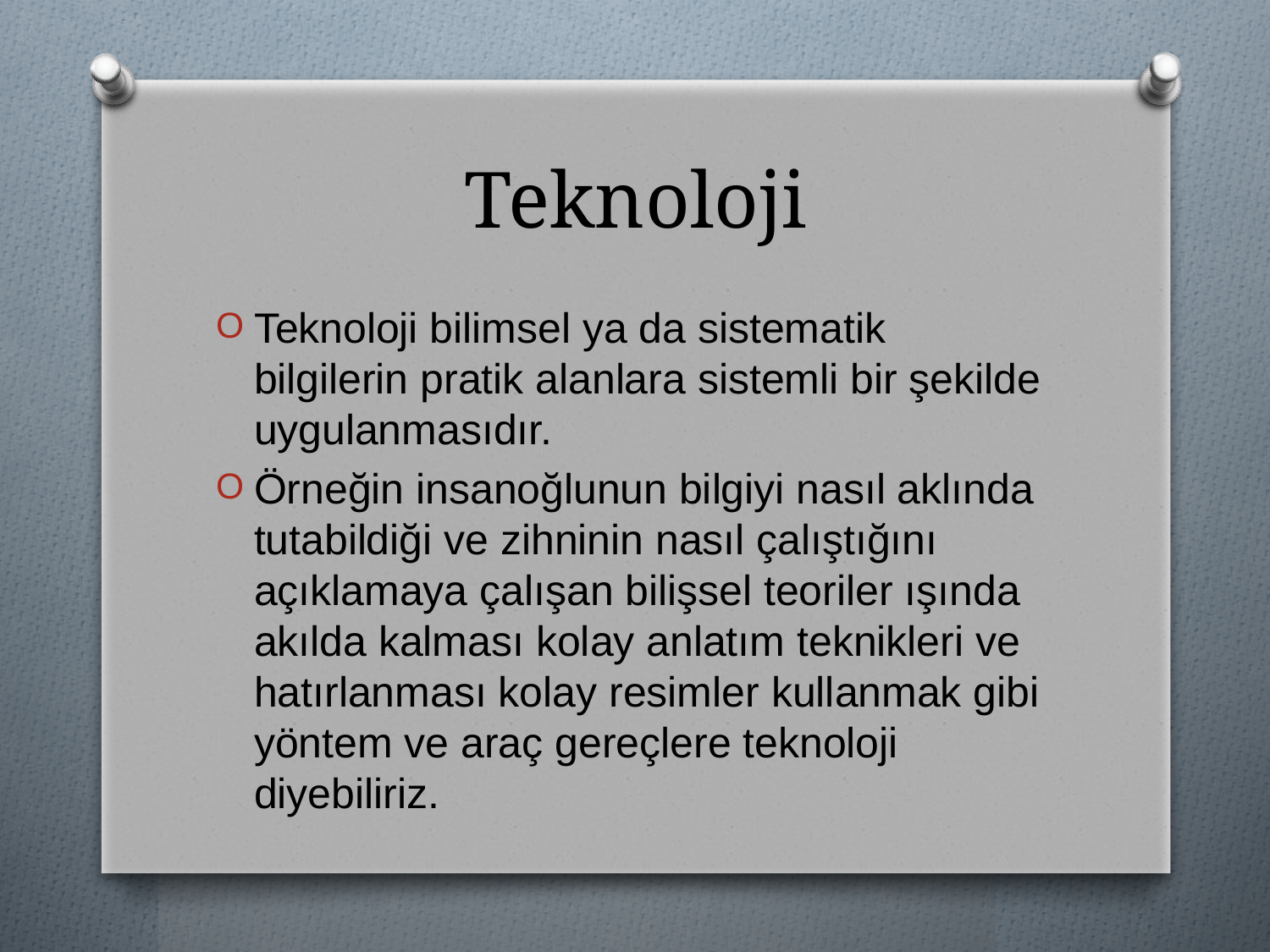

# Teknoloji
Teknoloji bilimsel ya da sistematik bilgilerin pratik alanlara sistemli bir şekilde uygulanmasıdır.
Örneğin insanoğlunun bilgiyi nasıl aklında tutabildiği ve zihninin nasıl çalıştığını açıklamaya çalışan bilişsel teoriler ışında akılda kalması kolay anlatım teknikleri ve hatırlanması kolay resimler kullanmak gibi yöntem ve araç gereçlere teknoloji diyebiliriz.